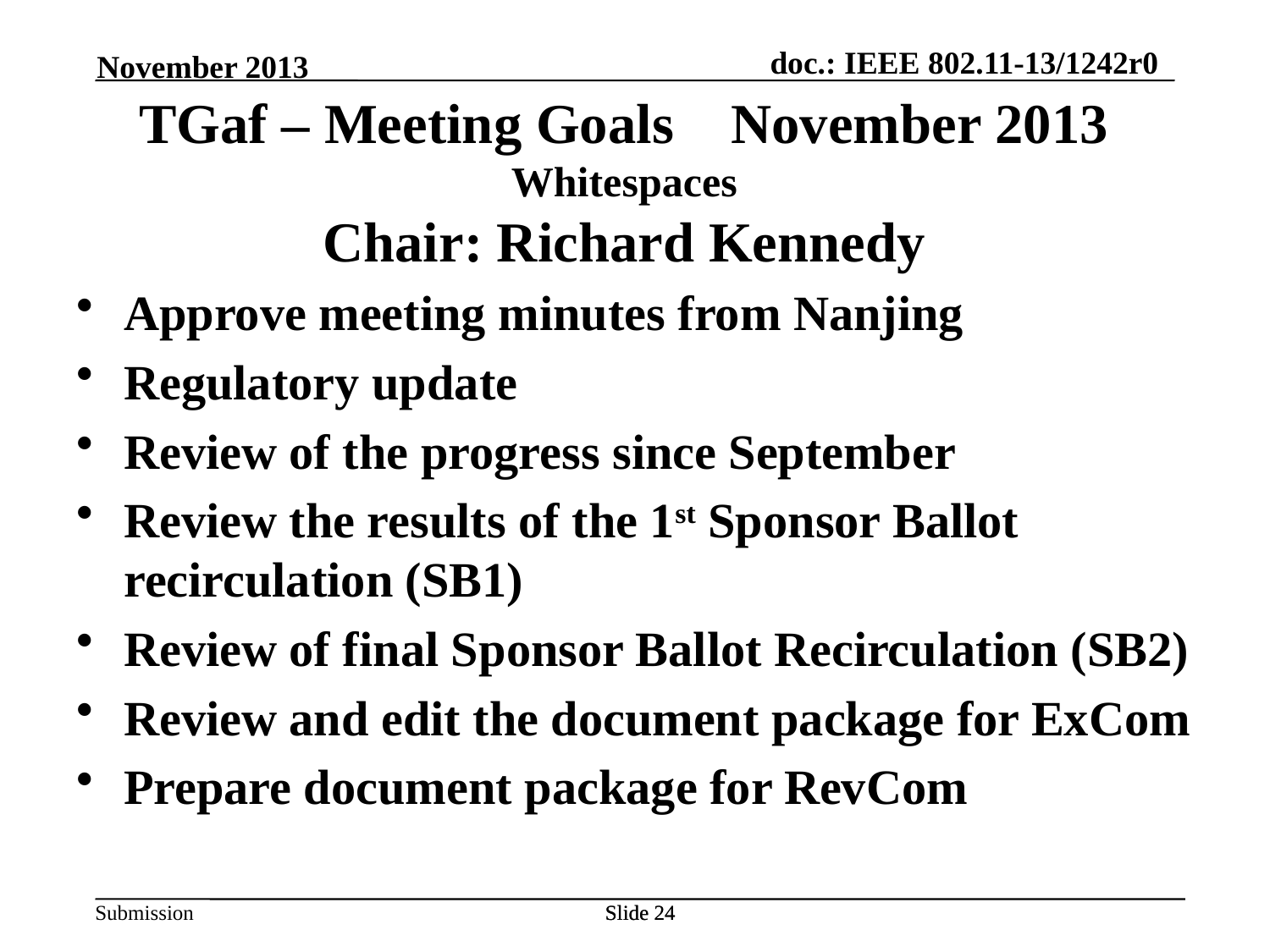

November 2013
TGaf – Meeting Goals    November 2013
Whitespaces
Chair: Richard Kennedy
Approve meeting minutes from Nanjing
Regulatory update
Review of the progress since September
Review the results of the 1st Sponsor Ballot recirculation (SB1)
Review of final Sponsor Ballot Recirculation (SB2)
Review and edit the document package for ExCom
Prepare document package for RevCom
Slide 24
Slide 24